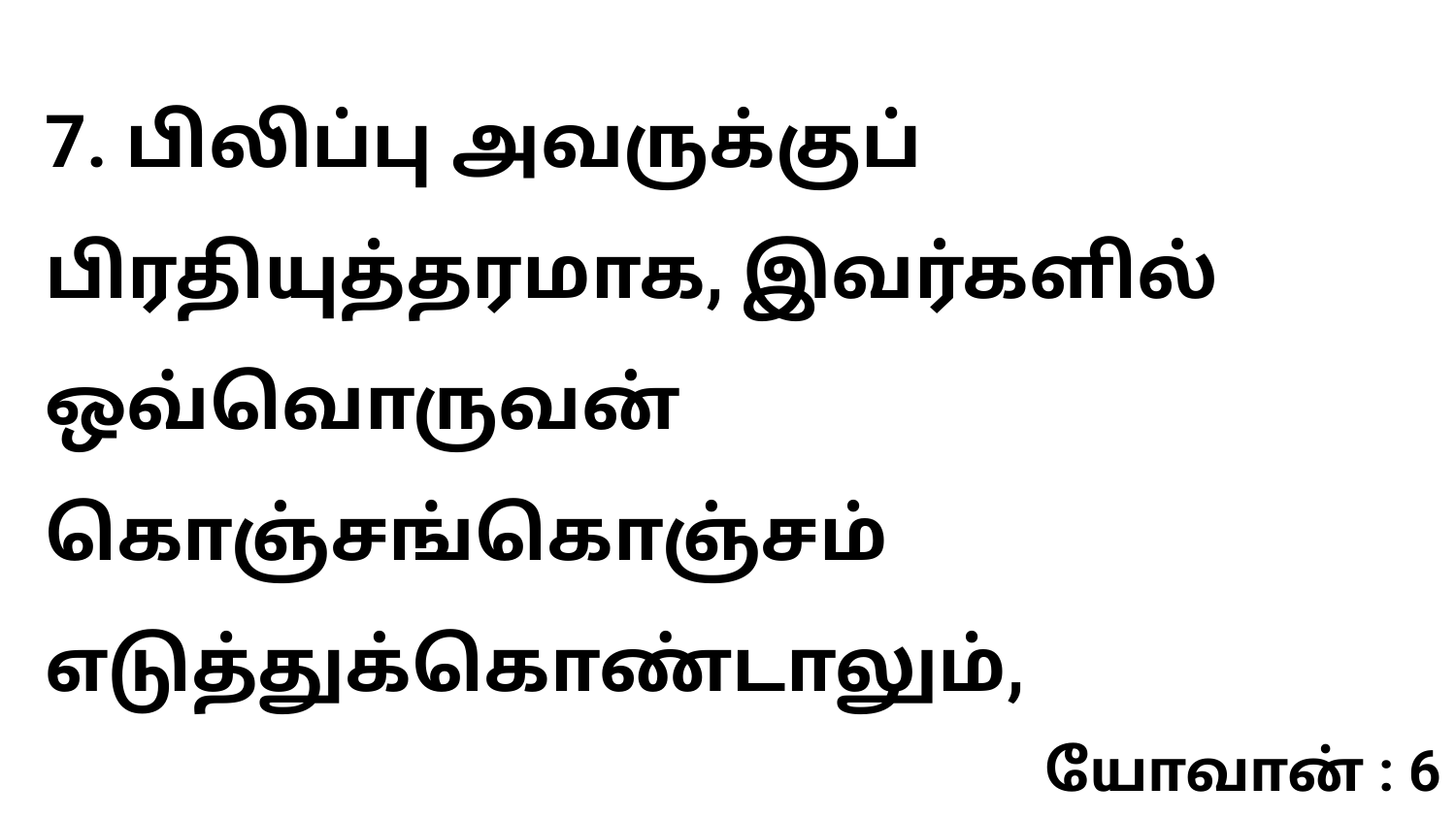

7. பிலிப்பு அவருக்குப் பிரதியுத்தரமாக, இவர்களில் ஒவ்வொருவன் கொஞ்சங்கொஞ்சம் எடுத்துக்கொண்டாலும்,
யோவான் : 6